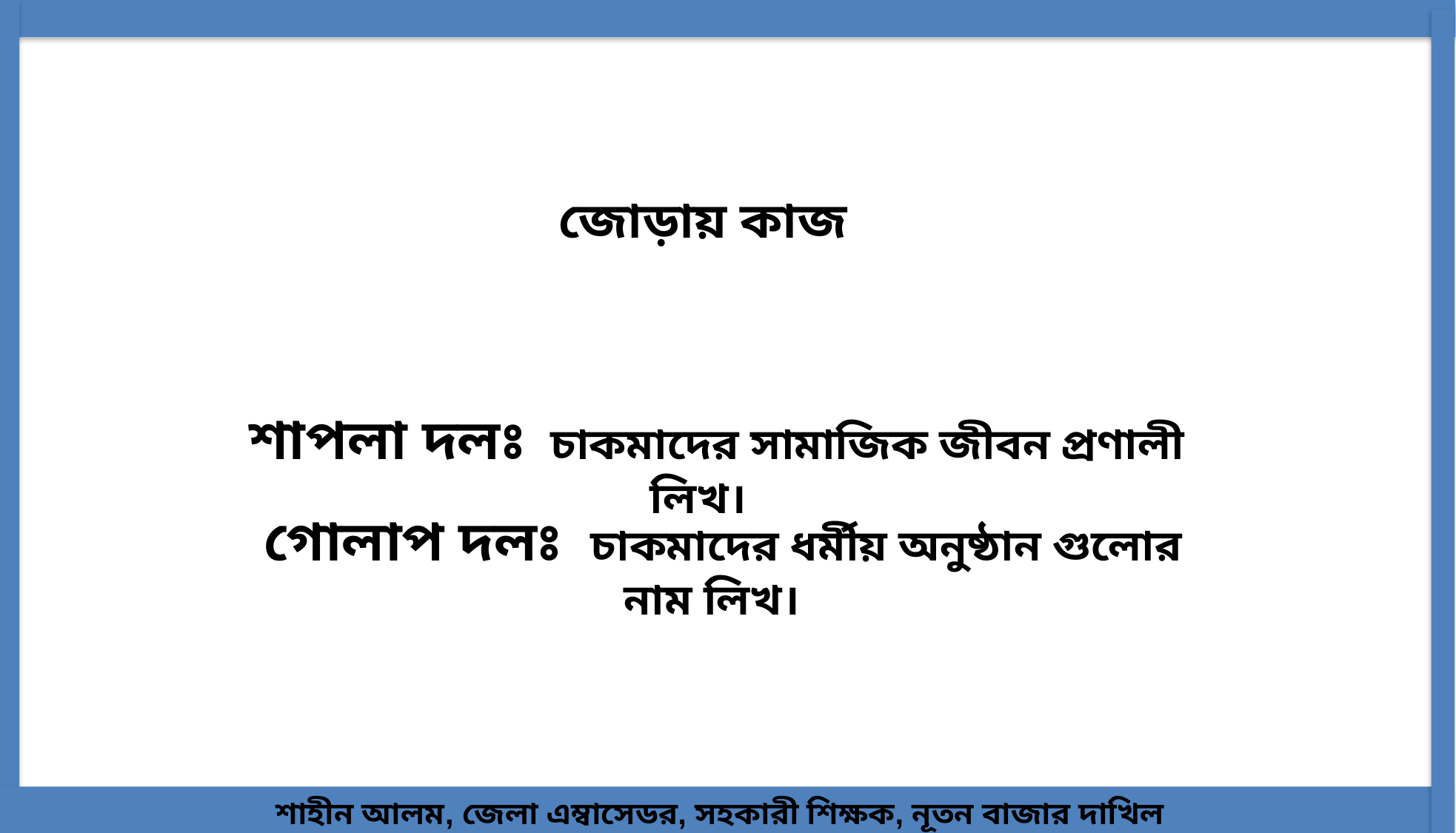

জোড়ায় কাজ
 শাপলা দলঃ  চাকমাদের সামাজিক জীবন প্রণালী লিখ।
গোলাপ দলঃ  চাকমাদের ধর্মীয় অনুষ্ঠান গুলোর নাম লিখ।